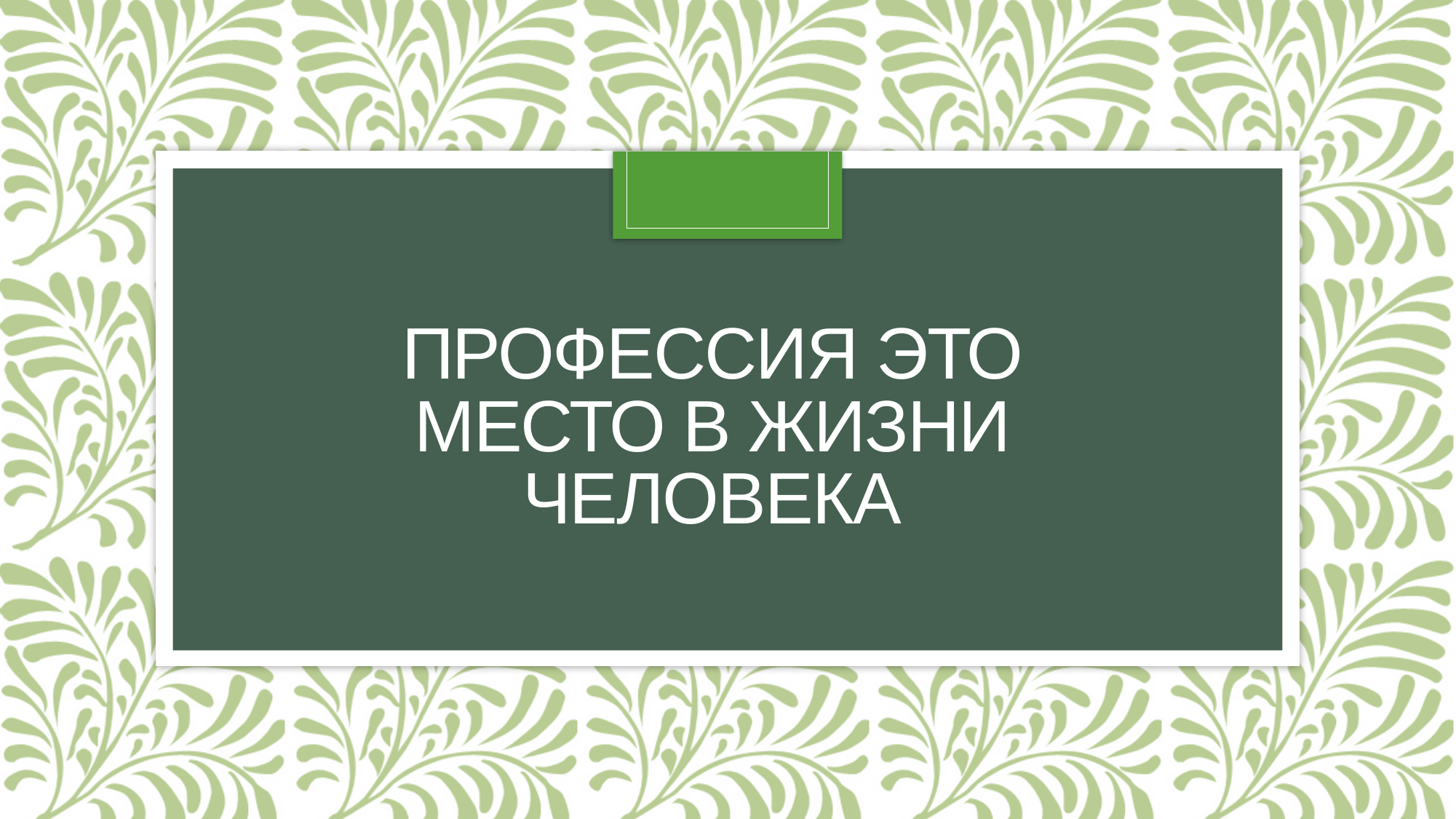

# Профессия это место в жизни человека